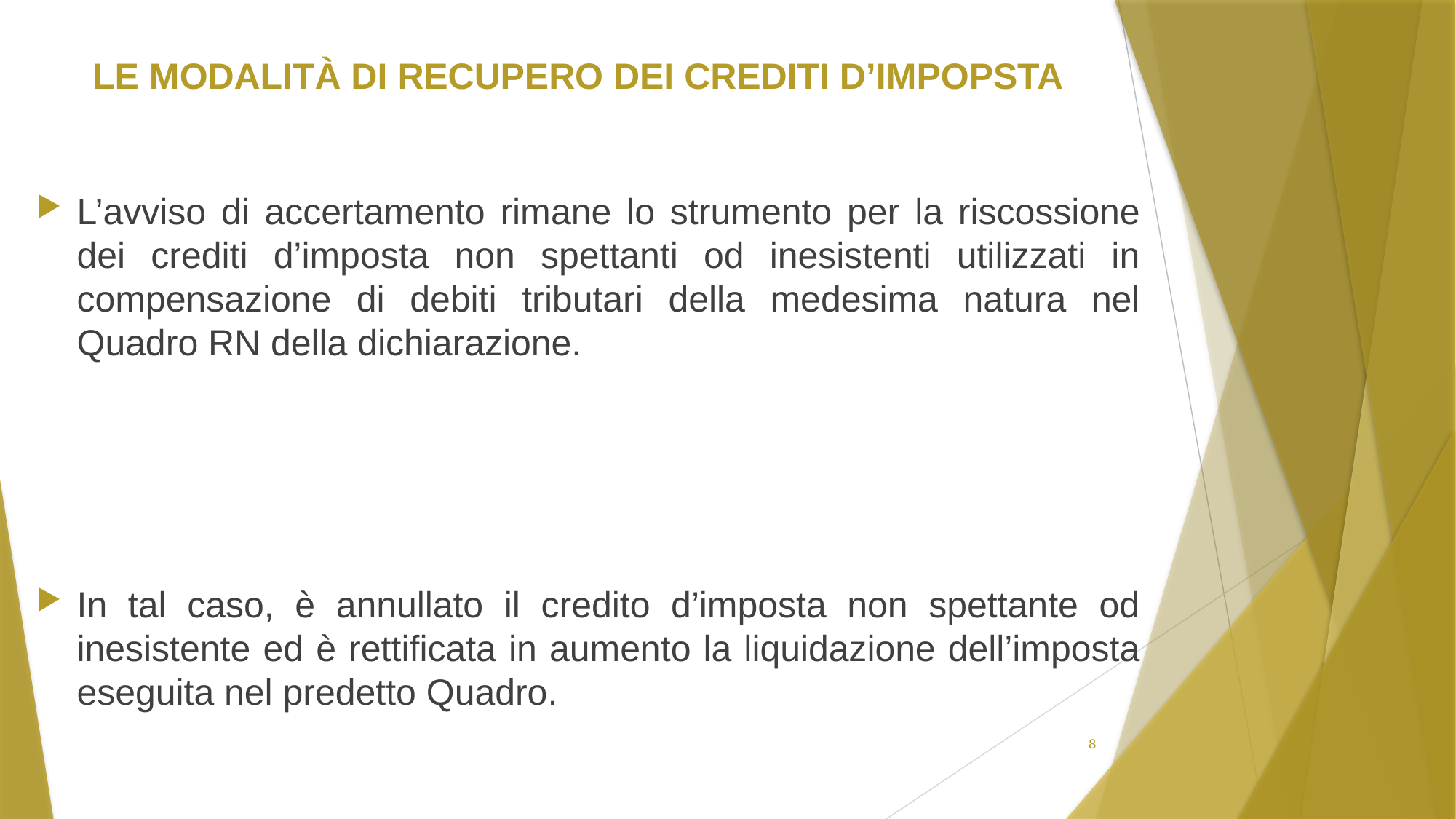

# Le modalità di recupero dei crediti d’impopsta

L’avviso di accertamento rimane lo strumento per la riscossione dei crediti d’imposta non spettanti od inesistenti utilizzati in compensazione di debiti tributari della medesima natura nel Quadro RN della dichiarazione.

In tal caso, è annullato il credito d’imposta non spettante od inesistente ed è rettificata in aumento la liquidazione dell’imposta eseguita nel predetto Quadro.
8